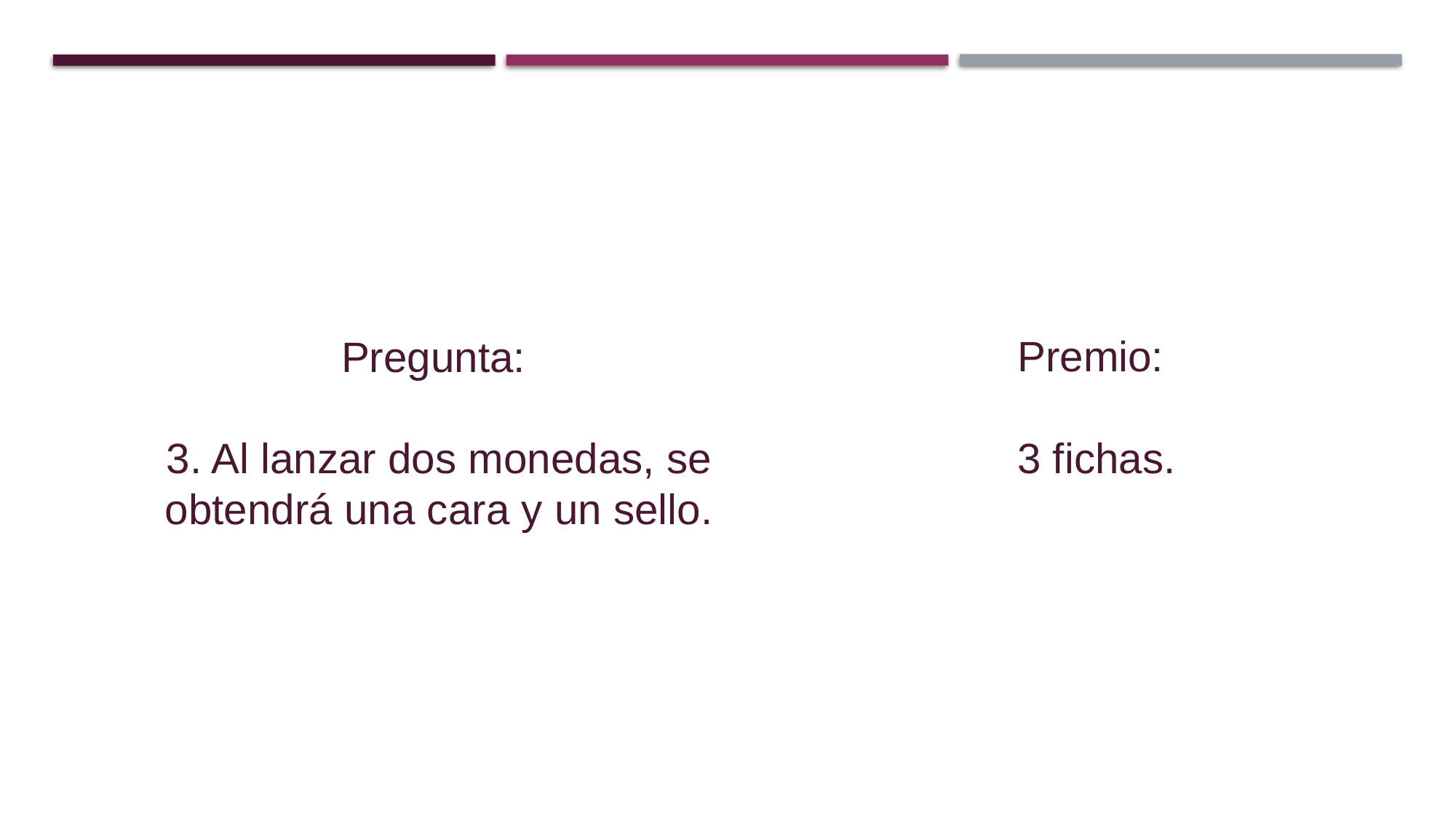

Pregunta:

3. Al lanzar dos monedas, se obtendrá una cara y un sello.

Premio:

3 fichas.